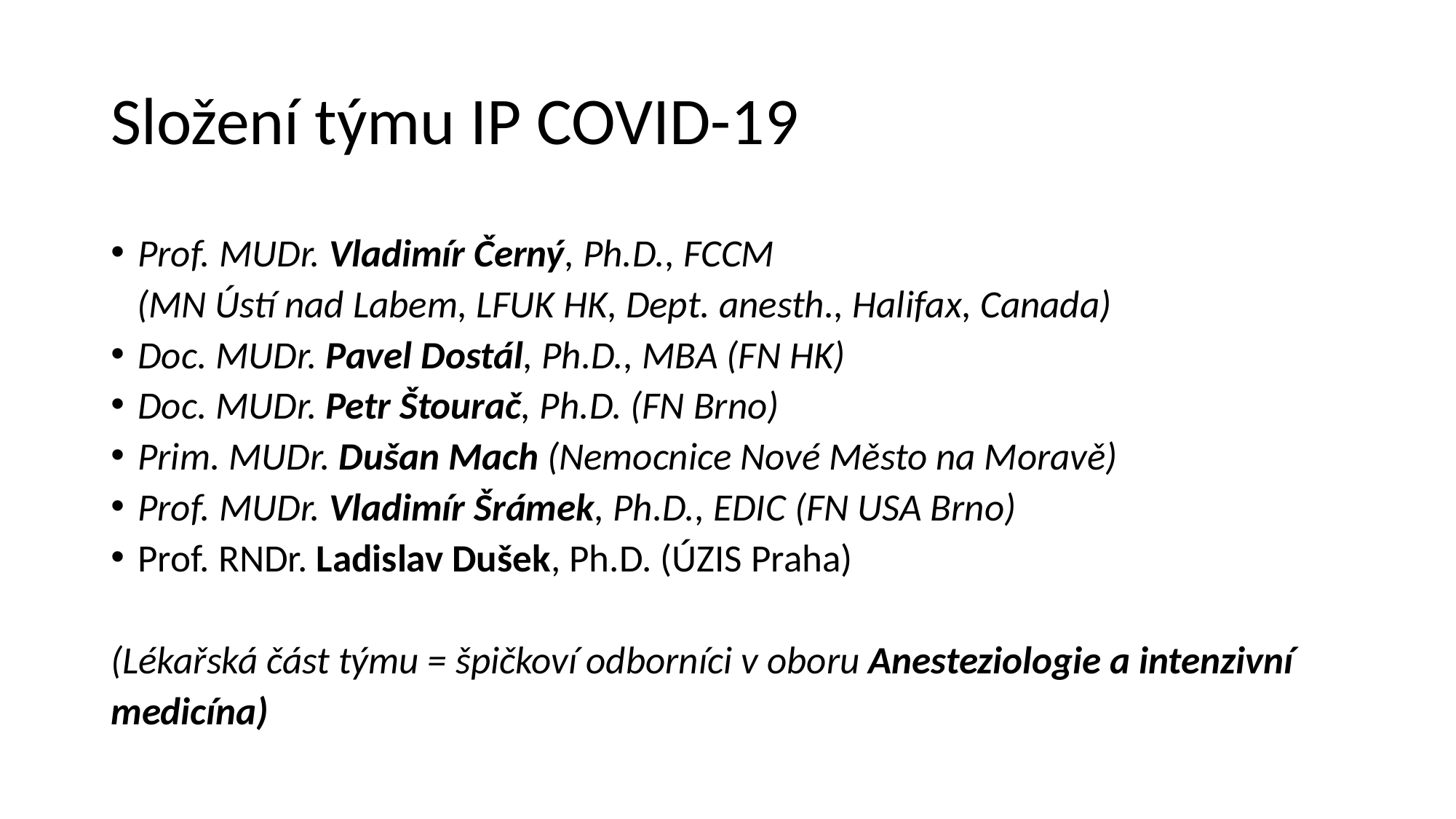

# Složení týmu IP COVID-19
Prof. MUDr. Vladimír Černý, Ph.D., FCCM
   (MN Ústí nad Labem, LFUK HK, Dept. anesth., Halifax, Canada)
Doc. MUDr. Pavel Dostál, Ph.D., MBA (FN HK)
Doc. MUDr. Petr Štourač, Ph.D. (FN Brno)
Prim. MUDr. Dušan Mach (Nemocnice Nové Město na Moravě)
Prof. MUDr. Vladimír Šrámek, Ph.D., EDIC (FN USA Brno)
Prof. RNDr. Ladislav Dušek, Ph.D. (ÚZIS Praha)

(Lékařská část týmu = špičkoví odborníci v oboru Anesteziologie a intenzivní medicína)